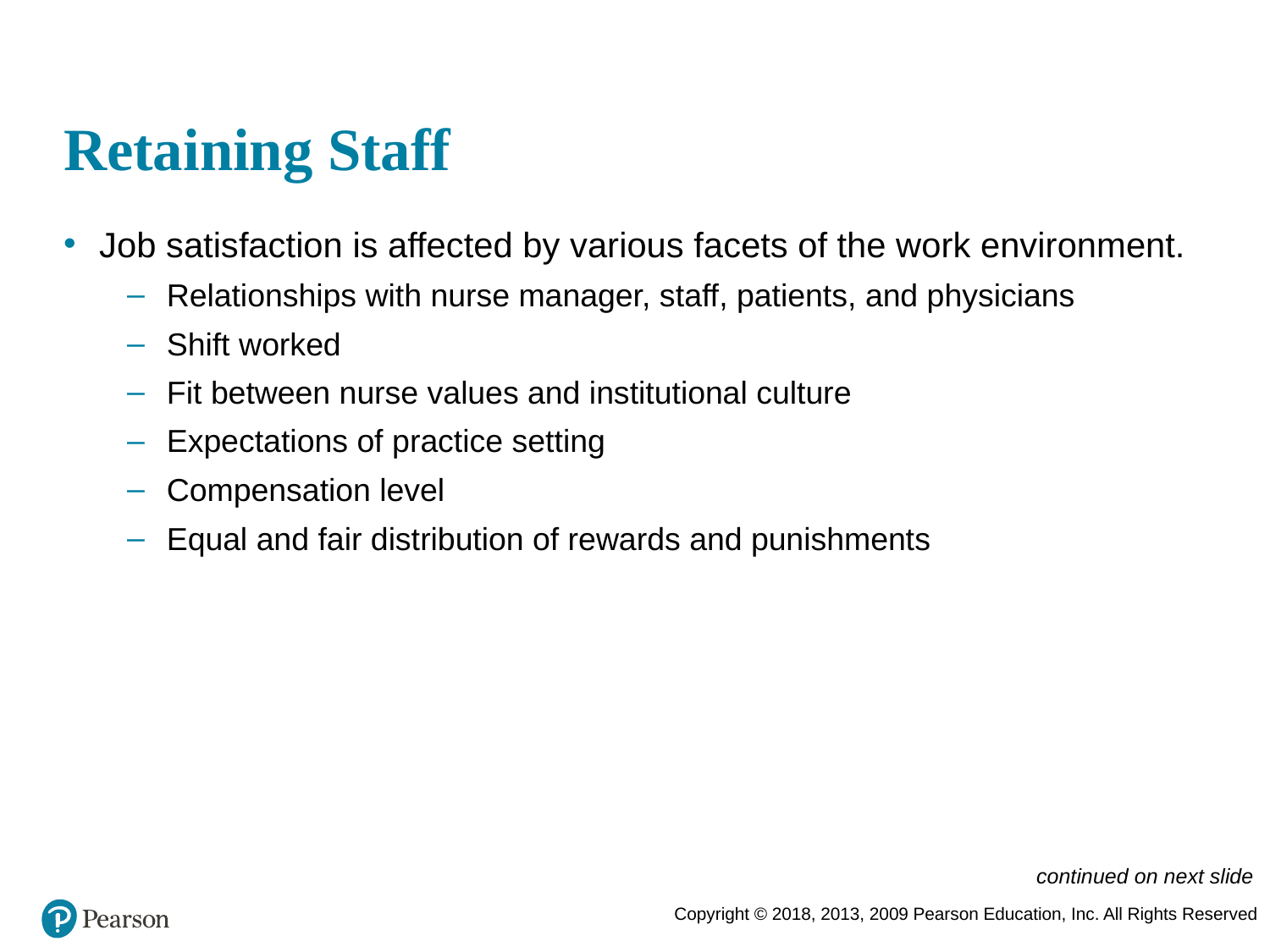

# Retaining Staff
Job satisfaction is affected by various facets of the work environment.
Relationships with nurse manager, staff, patients, and physicians
Shift worked
Fit between nurse values and institutional culture
Expectations of practice setting
Compensation level
Equal and fair distribution of rewards and punishments
continued on next slide